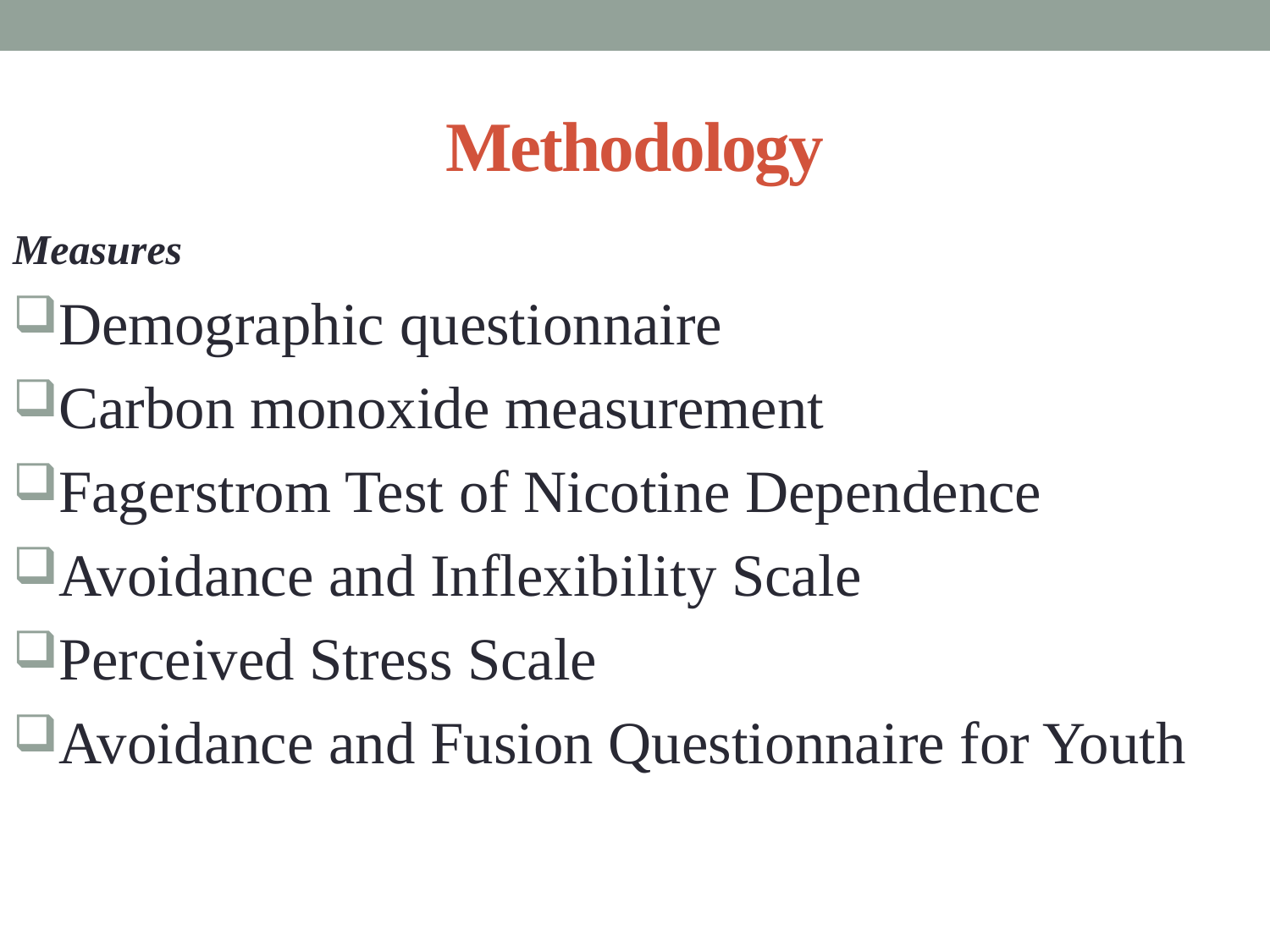

# Methodology
Measures
Demographic questionnaire
Carbon monoxide measurement
Fagerstrom Test of Nicotine Dependence
Avoidance and Inflexibility Scale
Perceived Stress Scale
Avoidance and Fusion Questionnaire for Youth